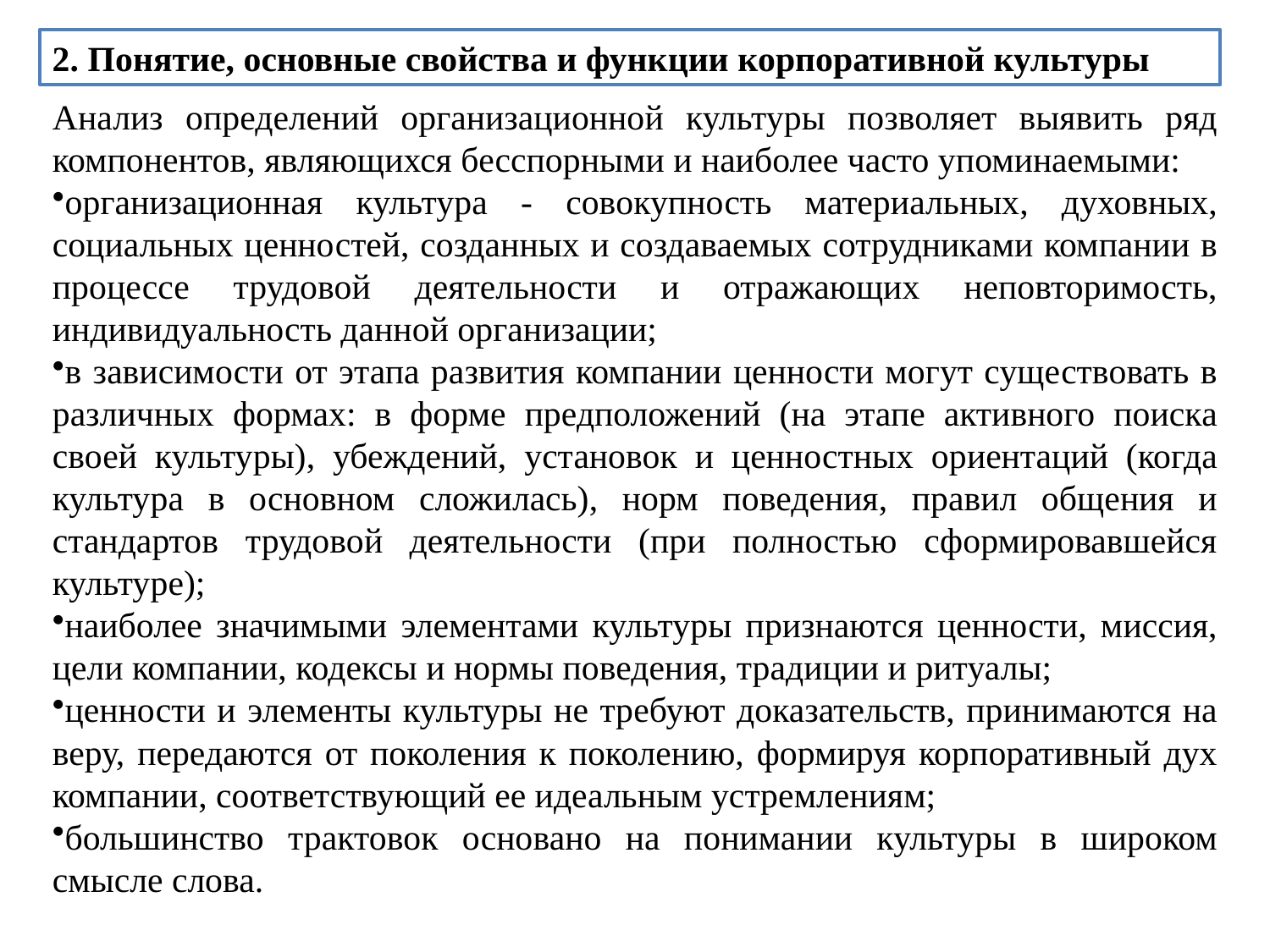

2. Понятие, основные свойства и функции корпоративной культуры
Анализ определений организационной культуры позволяет выявить ряд компонентов, являющихся бесспорными и наиболее часто упоминаемыми:
организационная культура - совокупность материальных, духовных, социальных ценностей, созданных и создаваемых сотрудниками компании в процессе трудовой деятельности и отражающих неповторимость, индивидуальность данной органи­зации;
в зависимости от этапа развития компании ценности могут существовать в различных формах: в форме предположений (на этапе активного поиска своей культуры), убеждений, установок и ценностных ориентаций (когда культура в основном сложилась), норм поведения, правил общения и стандартов трудовой деятельности (при полностью сформировавшейся культуре);
наиболее значимыми элементами культуры признаются ценности, миссия, цели компании, кодексы и нормы поведения, традиции и ритуалы;
ценности и элементы культуры не требуют доказательств, принимаются на веру, передаются от поколения к поколению, формируя корпоративный дух компании, соответствующий ее идеальным устремлениям;
большинство трактовок основано на понимании культуры в широком смысле слова.